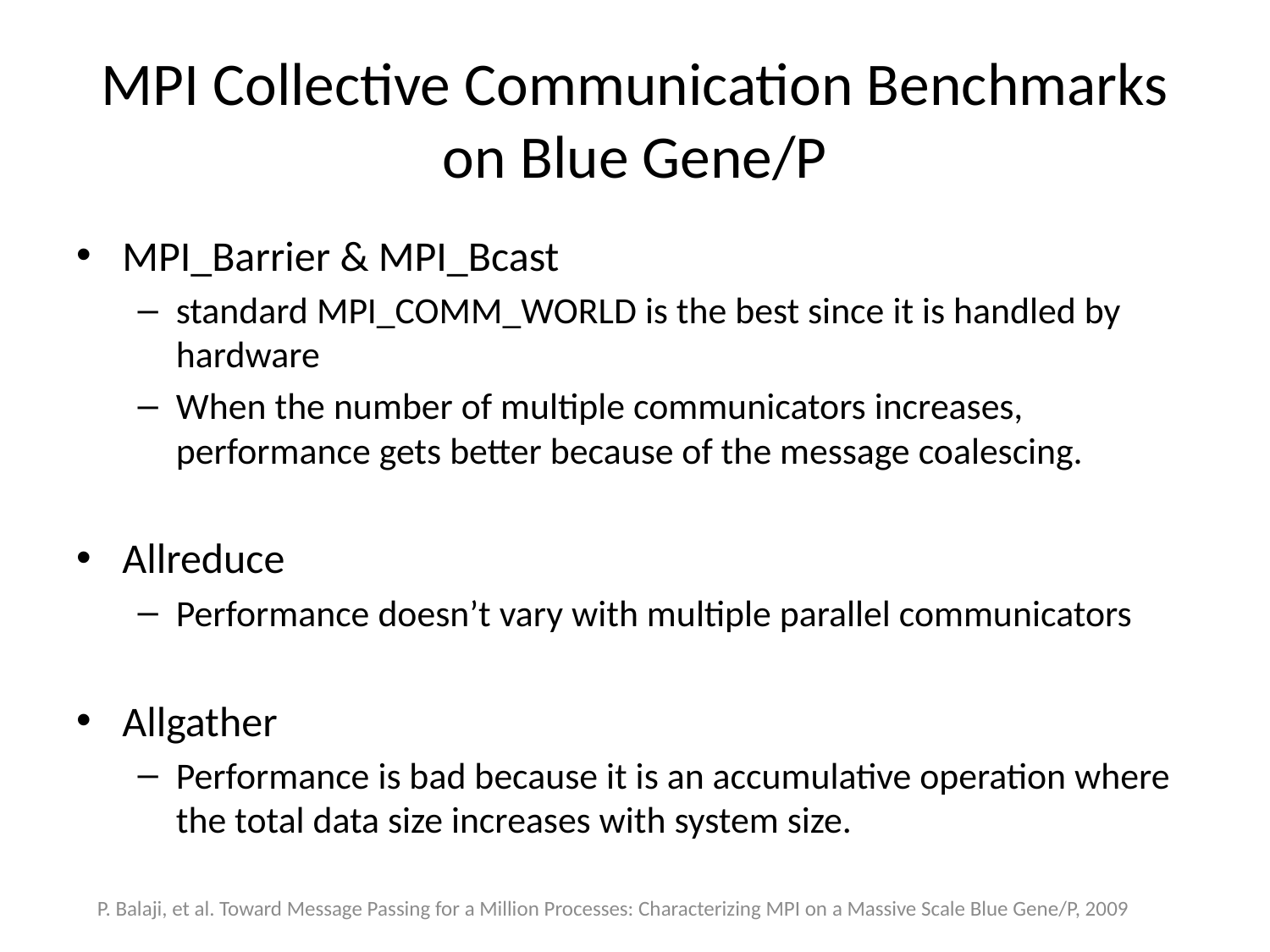

# MPI Collective Communication Benchmarks on Blue Gene/P
MPI_Barrier & MPI_Bcast
standard MPI_COMM_WORLD is the best since it is handled by hardware
When the number of multiple communicators increases, performance gets better because of the message coalescing.

Allreduce
Performance doesn’t vary with multiple parallel communicators

Allgather
Performance is bad because it is an accumulative operation where the total data size increases with system size.

P. Balaji, et al. Toward Message Passing for a Million Processes: Characterizing MPI on a Massive Scale Blue Gene/P, 2009